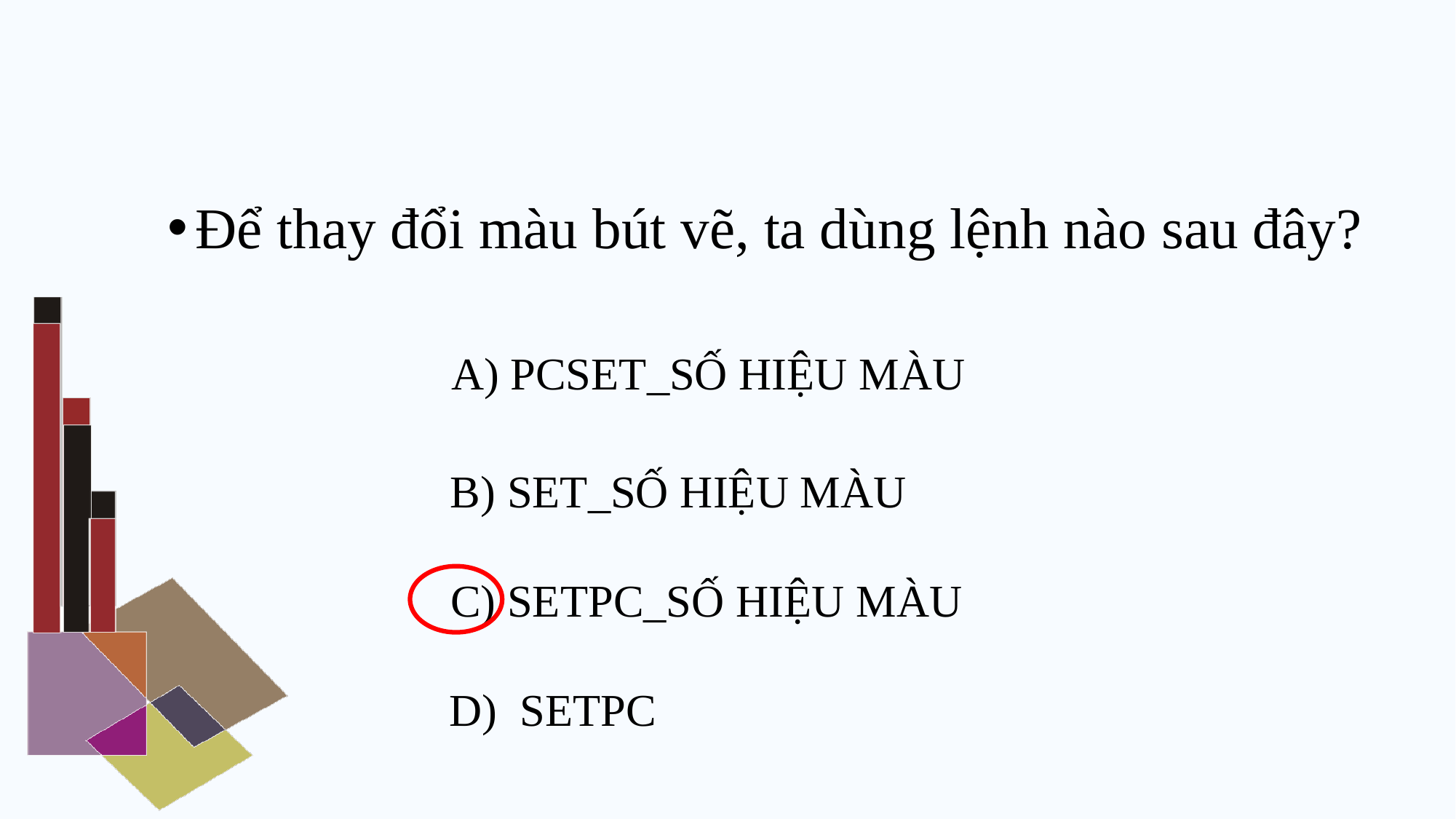

Để thay đổi màu bút vẽ, ta dùng lệnh nào sau đây?
A) PCSET_SỐ HIỆU MÀU
B) SET_SỐ HIỆU MÀU

C) SETPC_SỐ HIỆU MÀU
D)  SETPC